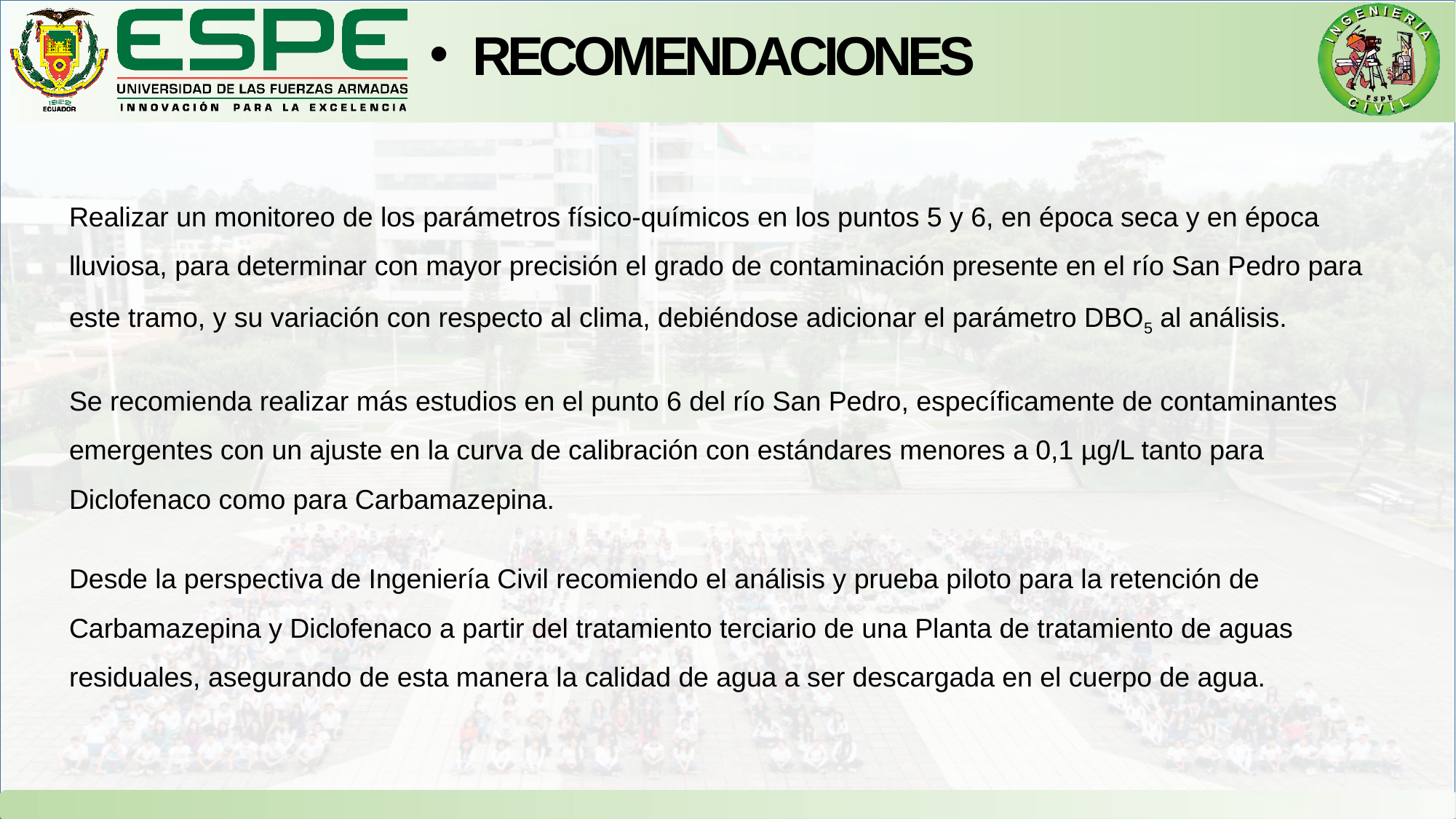

RECOMENDACIONES
Realizar un monitoreo de los parámetros físico-químicos en los puntos 5 y 6, en época seca y en época lluviosa, para determinar con mayor precisión el grado de contaminación presente en el río San Pedro para este tramo, y su variación con respecto al clima, debiéndose adicionar el parámetro DBO5 al análisis.
Se recomienda realizar más estudios en el punto 6 del río San Pedro, específicamente de contaminantes emergentes con un ajuste en la curva de calibración con estándares menores a 0,1 µg/L tanto para Diclofenaco como para Carbamazepina.
Desde la perspectiva de Ingeniería Civil recomiendo el análisis y prueba piloto para la retención de Carbamazepina y Diclofenaco a partir del tratamiento terciario de una Planta de tratamiento de aguas residuales, asegurando de esta manera la calidad de agua a ser descargada en el cuerpo de agua.